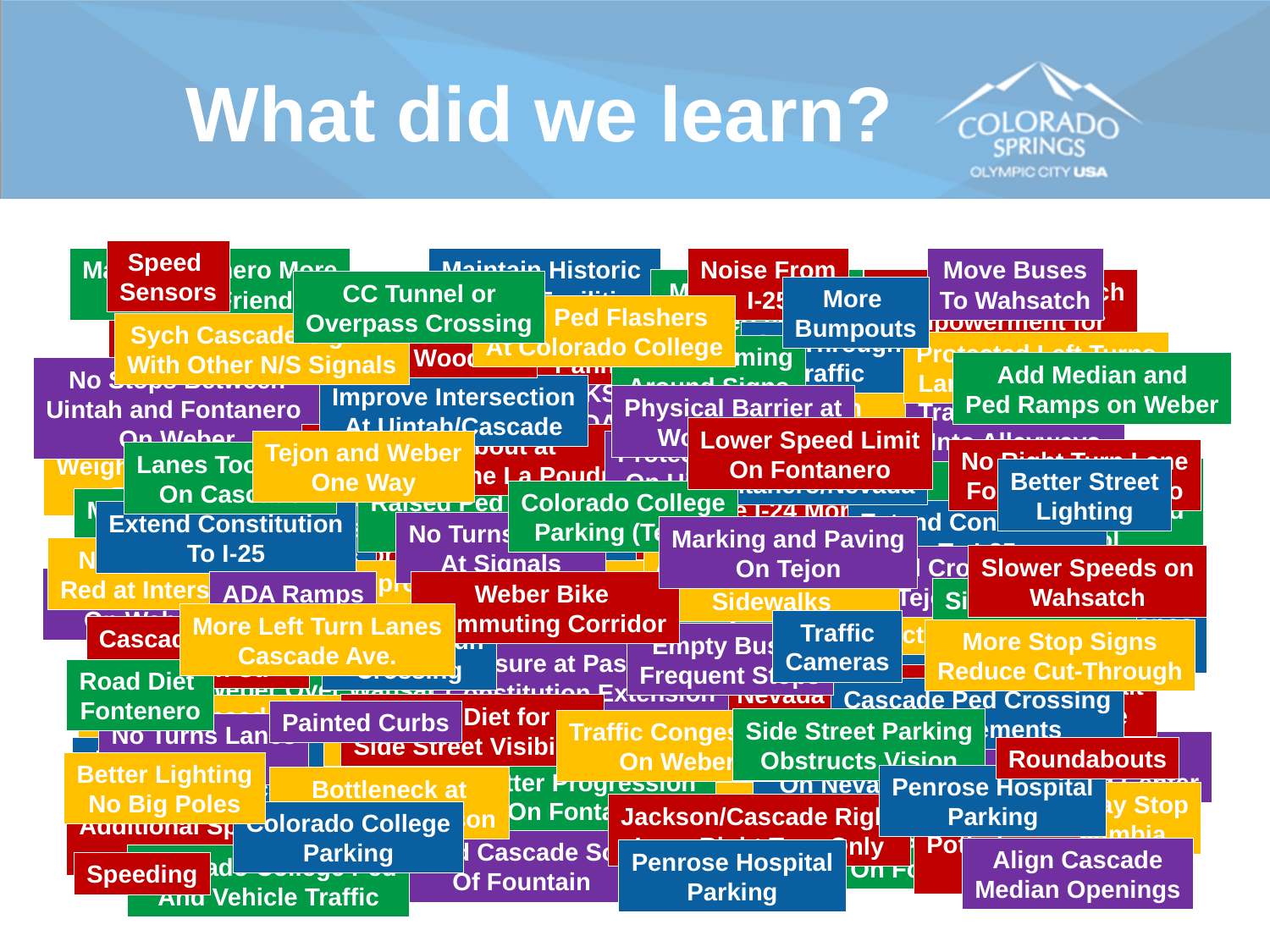

# What did we learn?
Speed
Sensors
Noise From
I-25
Move Buses
To Wahsatch
Make Fontanero More
Bike/Ped Friendly
Maintain Historic
District Facilities
Murals Painted
At Intersections
Neighborhood Watch
Empowerment for
Speeding Traffic
CC Tunnel or
Overpass Crossing
More
Bumpouts
Protected Left Turns
Lanes on Fontanero
Bad Ped Flashers
At Colorado College
Reduce
Dips on Nevada
No SB Left Turn
At Wood
Sych Cascade Signals
With Other N/S Signals
Vagrancy and
Panhandling
Cut Through
Traffic
Protected Left Turns
Lanes on Fontanero
Tree Trimming
Around Signs
Add Median and
Ped Ramps on Weber
No Stops Between
Uintah and Fontanero
On Weber
Steele Elementary
Nevada Crossing
NO TRUCKS
ON NEVADA
Improve Intersection
At Uintah/Cascade
Physical Barrier at
Wood/Uintah
No Right Turn
SB Wahsatch/Fontanero
Traffic Diversion
Into Alleyways
Lower Speed Limit
On Fontanero
Roundabout at
Cascade/Cache La Poudre
Tejon and Weber
One Way
Protected Left Turns
On Uintah Corridor
Left Turn Arrow
Fontanero/Nevada
No Right Turn Lane
Fontanero/El Paso
Lanes Too Wide
On Cascade
Weight Signal Progression
For NB Wahsatch
Ped Flashers at
Colorado College and
Preschool
Better Street
Lighting
Raised Ped Crossings
On Uintah
Colorado College
Parking (Tejon)
More Crosswalks
On Weber
Make I-24 More
Attractive/Accessible
Extend Constitution
To I-25
Extend Constitution
To I-25
Move Parked Cars
From Crosswalks
No Turns Lanes
At Signals
Marking and Paving
On Tejon
Espanola/Nevada
Ped Crossing
Improvements
Enforce Side-Lawn
Maintenance
No Right Turn on
Red at Intersections
Slower Speeds on
Wahsatch
Ped Crossing at
Tejon/Uintah
Curbs, Gutters and
Sidewalks
Improve Uintah Signals
At Palmer park and Union
1 Bus/1 Thru Lane
On Wahsatch
ADA Ramps
Weber Bike
Commuting Corridor
Signal Triggers
For Bicycles
Ensure Other Changes
Don’t Affect Nevada
Capacity Concerns
On Uintah
Extend Uintah Bike Lanes
West of Cascade
More Left Turn Lanes
Cascade Ave.
Traffic
Cameras
Cascade Ends at
Fountain St.
Shook’s Run
Crossing
More Stop Signs
Reduce Cut-Through
Empty Buses
Frequent Stops
Bike Lanes on
Weber Over Wahsatch
Closure at Paseo and
Constitution Extension
Road Diet
Fontenero
Rubberized Asphalt
To Reduce Noise
Keep Nevada Median
And Old Trees
Cascade Ped Crossing
Improvements
Road Diet for
Side Street Visibility
Uniform Speed Limit
On Nevada
Painted Curbs
Side Street Parking
Obstructs Vision
Traffic Congestion
On Weber
No Turns Lanes
At Signals
Buses to
Bon Shopping Center
More Parking
On Nevada
Roundabouts
Move Buses from
Nevada to Cascade
Enforce Noise
Ordinance
Better Lighting
No Big Poles
Better Progression
On Fontanero
Penrose Hospital
Parking
Bottleneck at
Cascade /Jackson
Community Education
Of Laws
Enforce 4-Way Stop
Wood/Columbia
Jackson/Cascade Right
Lane Right Turn Only
Colorado College
Parking
Additional Speeding Fines
In Neighborhoods
Lower Speed Limit
On Fontanero
Potholes on
Tejon
Extend Cascade South
Of Fountain
Align Cascade
Median Openings
Penrose Hospital
Parking
Colorado College Ped
And Vehicle Traffic
Speeding